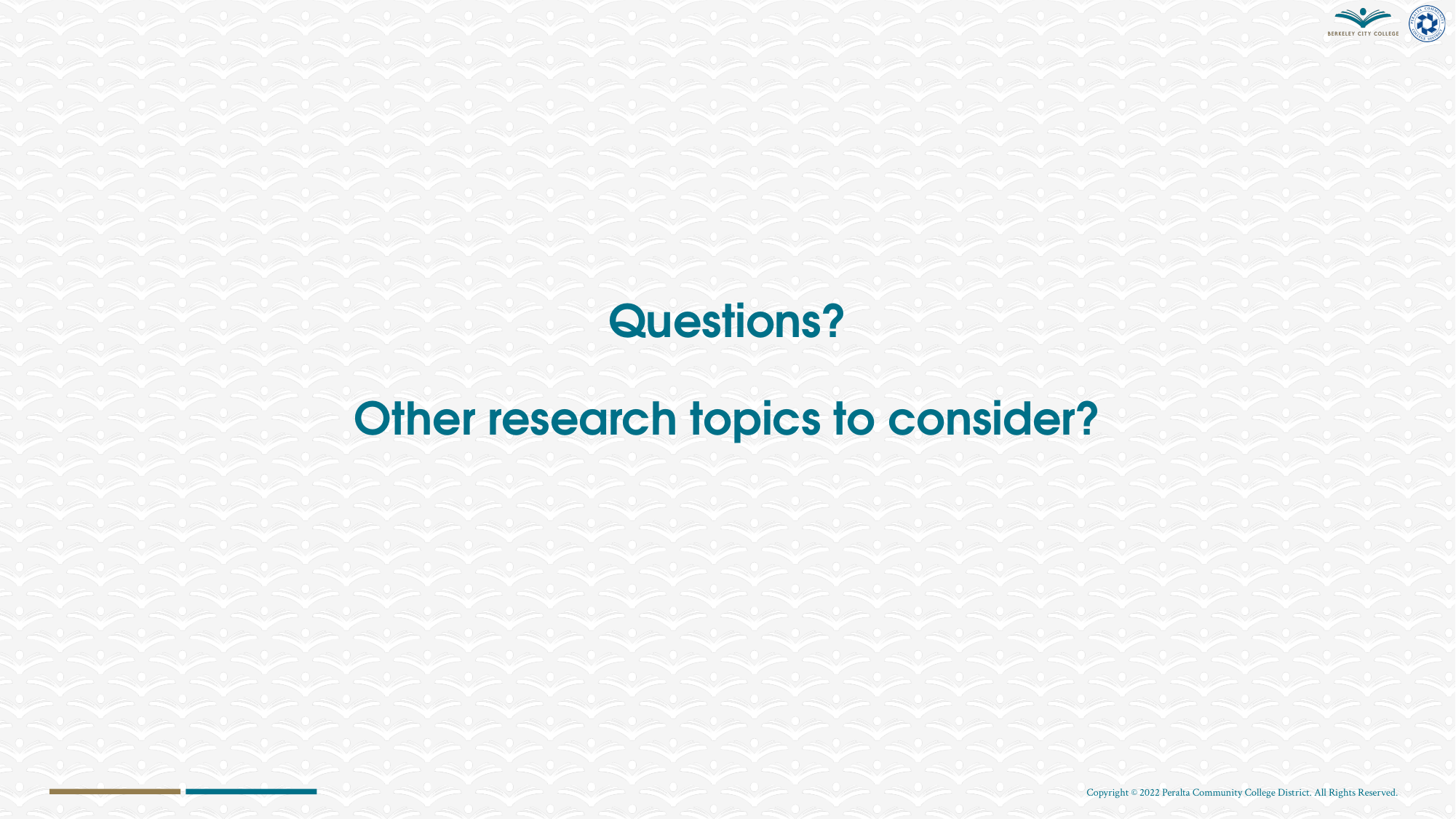

# Questions? Other research topics to consider?